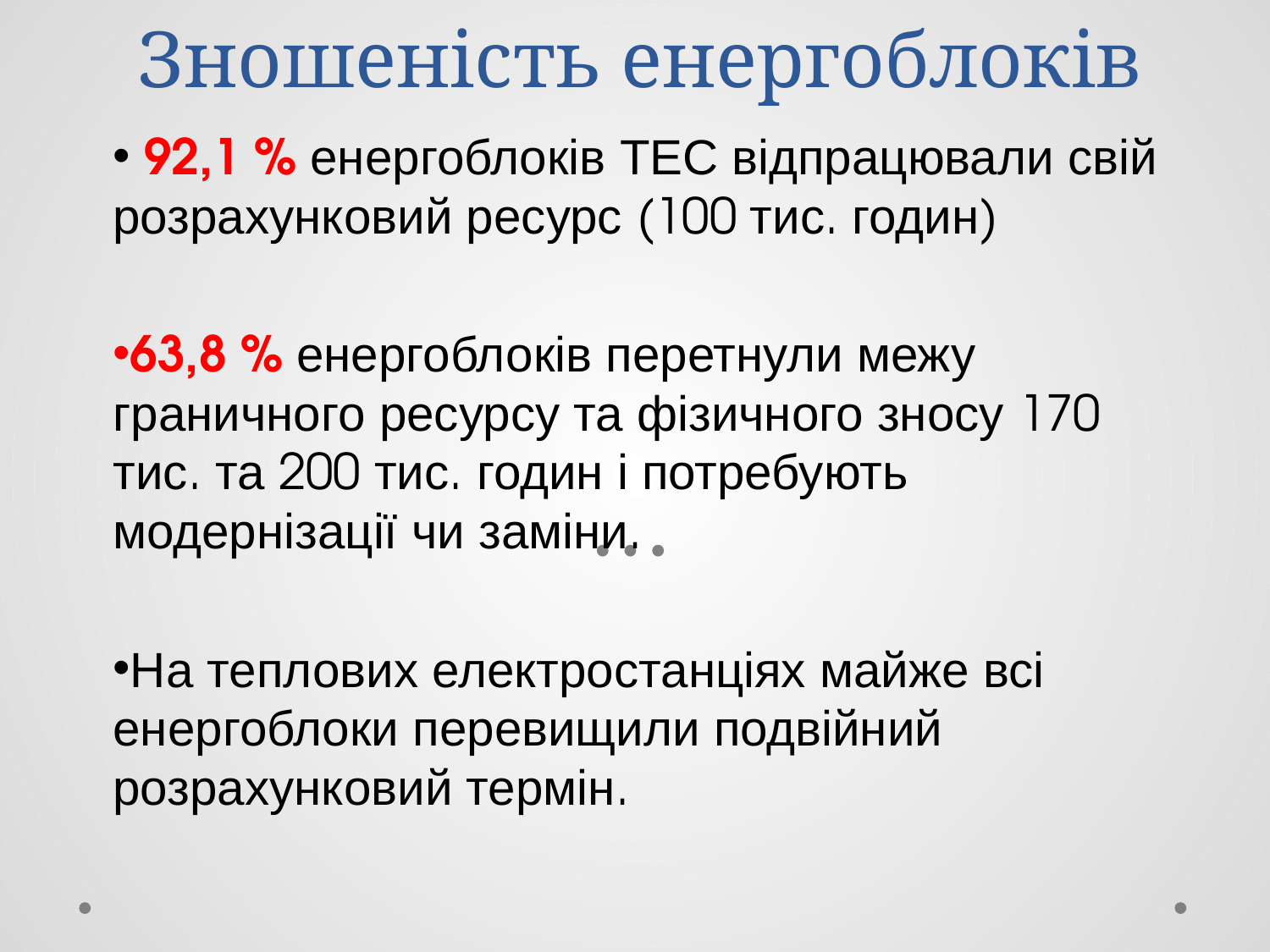

# Зношеність енергоблоків
 92,1 % енергоблоків ТЕС відпрацювали свій розрахунковий ресурс (100 тис. годин)

63,8 % енергоблоків перетнули межу граничного ресурсу та фізичного зносу 170 тис. та 200 тис. годин і потребують модернізації чи заміни.

На теплових електростанціях майже всі енергоблоки перевищили подвійний розрахунковий термін.